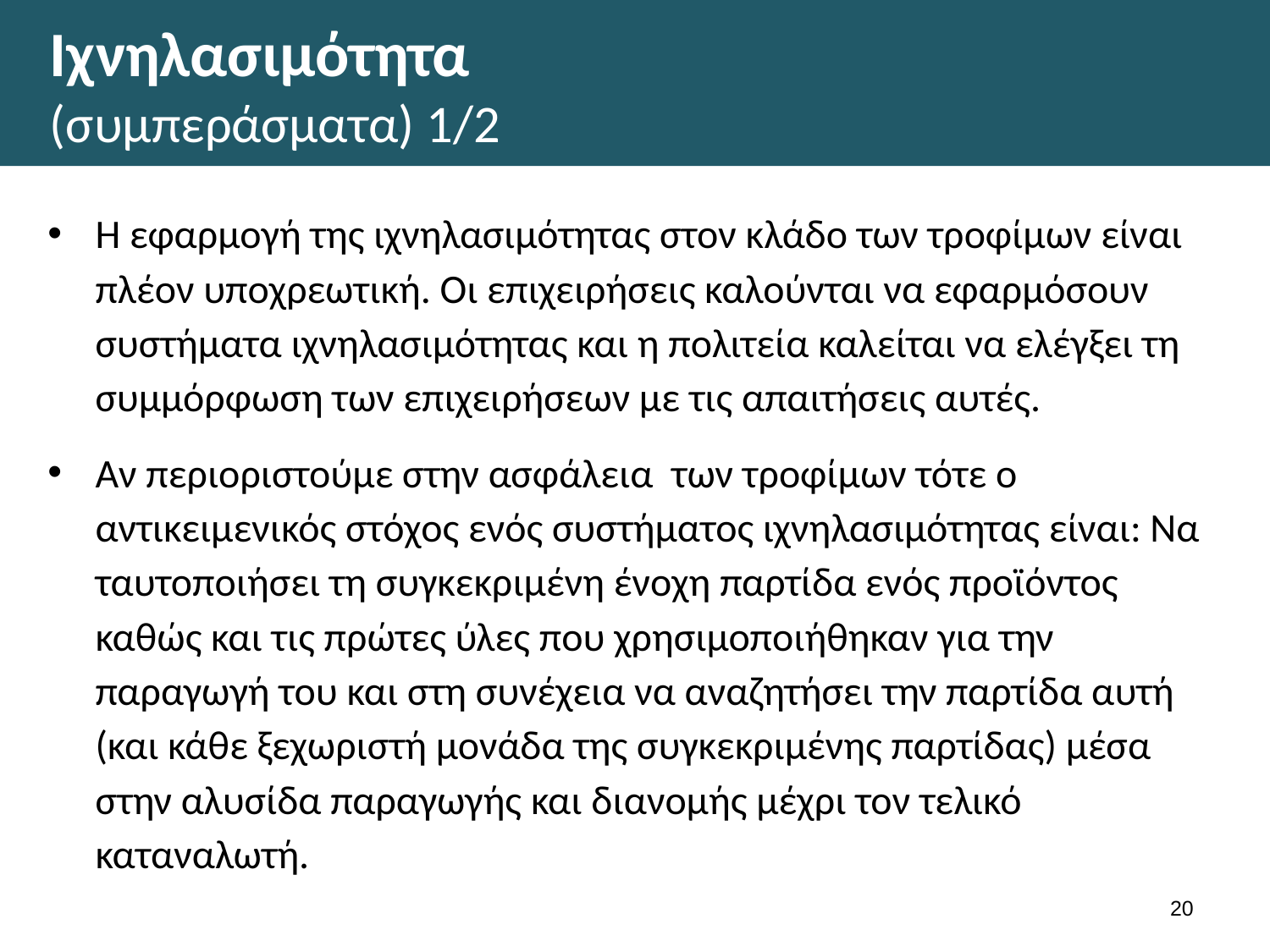

# Ιχνηλασιμότητα (συμπεράσματα) 1/2
Η εφαρμογή της ιχνηλασιμότητας στον κλάδο των τροφίμων είναι πλέον υποχρεωτική. Οι επιχειρήσεις καλούνται να εφαρμόσουν συστήματα ιχνηλασιμότητας και η πολιτεία καλείται να ελέγξει τη συμμόρφωση των επιχειρήσεων με τις απαιτήσεις αυτές.
Αν περιοριστούμε στην ασφάλεια  των τροφίμων τότε ο αντικειμενικός στόχος ενός συστήματος ιχνηλασιμότητας είναι: Να ταυτοποιήσει τη συγκεκριμένη ένοχη παρτίδα ενός προϊόντος καθώς και τις πρώτες ύλες που χρησιμοποιήθηκαν για την παραγωγή του και στη συνέχεια να αναζητήσει την παρτίδα αυτή (και κάθε ξεχωριστή μονάδα της συγκεκριμένης παρτίδας) μέσα στην αλυσίδα παραγωγής και διανομής μέχρι τον τελικό καταναλωτή.
20